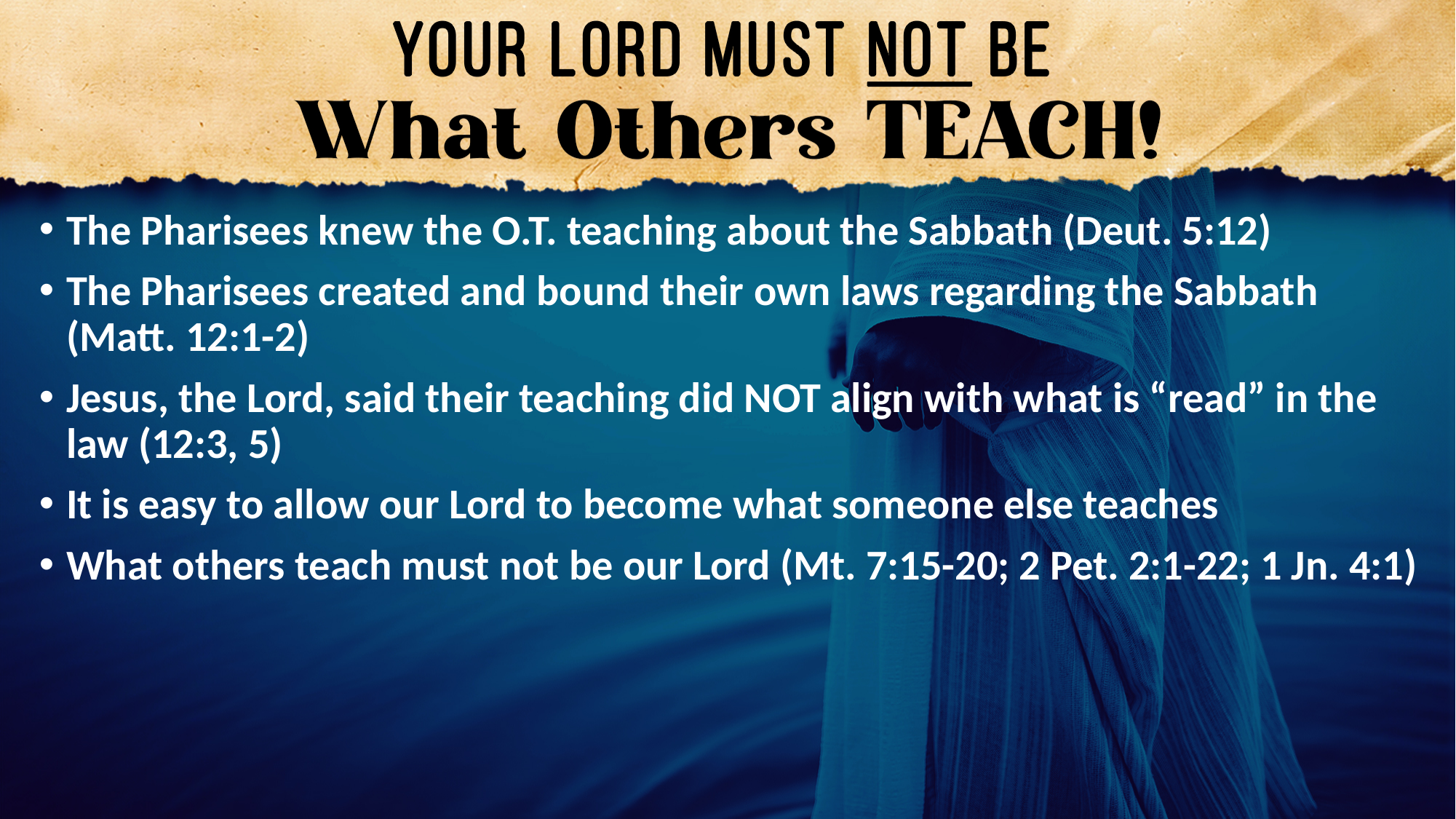

The Pharisees knew the O.T. teaching about the Sabbath (Deut. 5:12)
The Pharisees created and bound their own laws regarding the Sabbath (Matt. 12:1-2)
Jesus, the Lord, said their teaching did NOT align with what is “read” in the law (12:3, 5)
It is easy to allow our Lord to become what someone else teaches
What others teach must not be our Lord (Mt. 7:15-20; 2 Pet. 2:1-22; 1 Jn. 4:1)